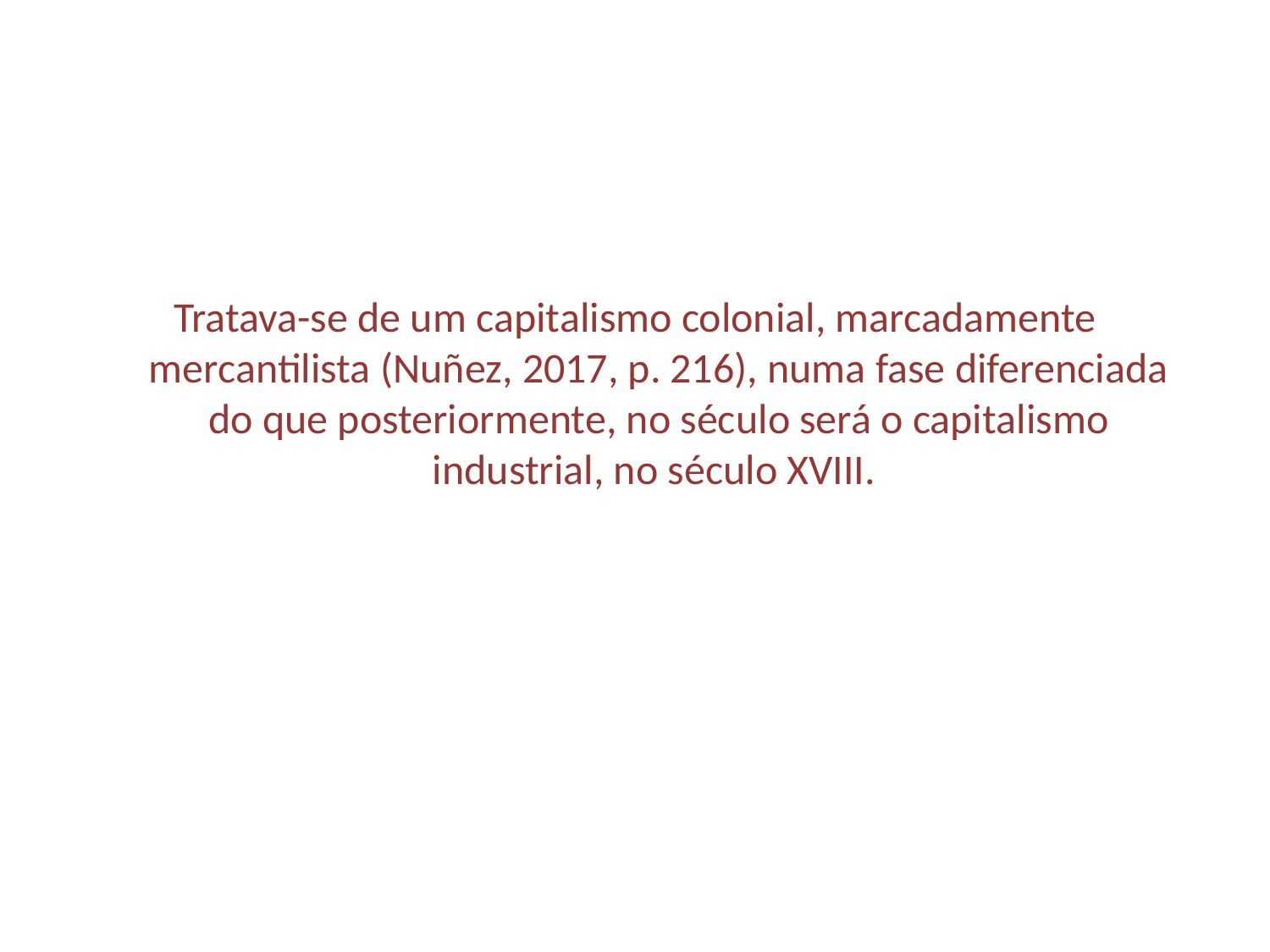

Tratava-se de um capitalismo colonial, marcadamente mercantilista (Nuñez, 2017, p. 216), numa fase diferenciada do que posteriormente, no século será o capitalismo industrial, no século XVIII.